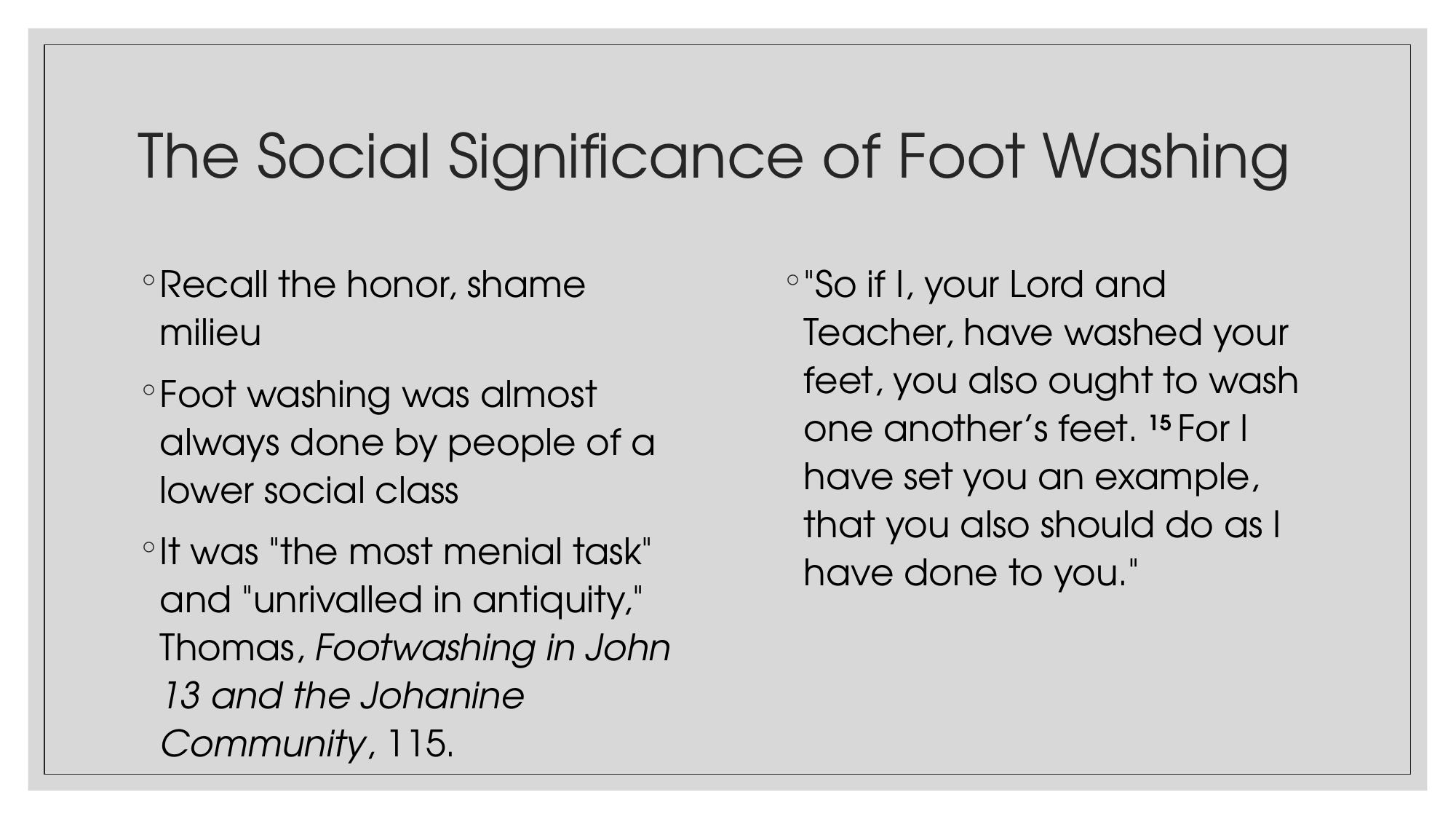

# The Social Significance of Foot Washing
Recall the honor, shame milieu
Foot washing was almost always done by people of a lower social class
It was "the most menial task" and "unrivalled in antiquity," Thomas, Footwashing in John 13 and the Johanine Community, 115.

"So if I, your Lord and Teacher, have washed your feet, you also ought to wash one another’s feet. 15 For I have set you an example, that you also should do as I have done to you."